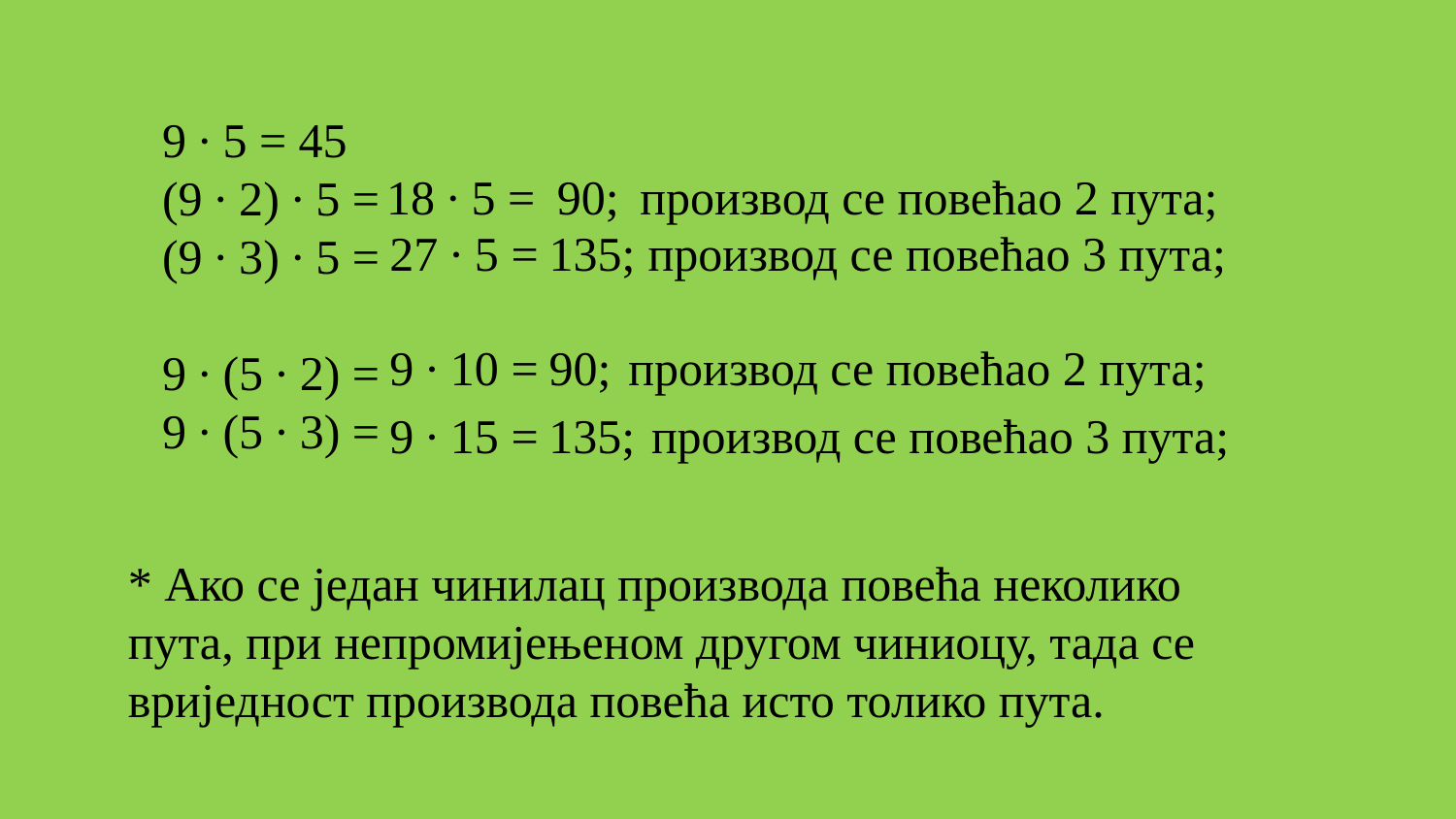

9 ∙ 5 = 45
(9 ∙ 2) ∙ 5 =
(9 ∙ 3) ∙ 5 =

9 ∙ (5 ∙ 2) =
9 ∙ (5 ∙ 3) =
 18 ∙ 5 =
 90;
производ се повећао 2 пута;
27 ∙ 5 =
135;
 производ се повећао 3 пута;
9 ∙ 10 =
90;
производ се повећао 2 пута;
9 ∙ 15 =
135;
производ се повећао 3 пута;
* Ако се један чинилац производа повећа неколико пута, при непромијењеном другом чиниоцу, тада се вриједност производа повећа исто толико пута.